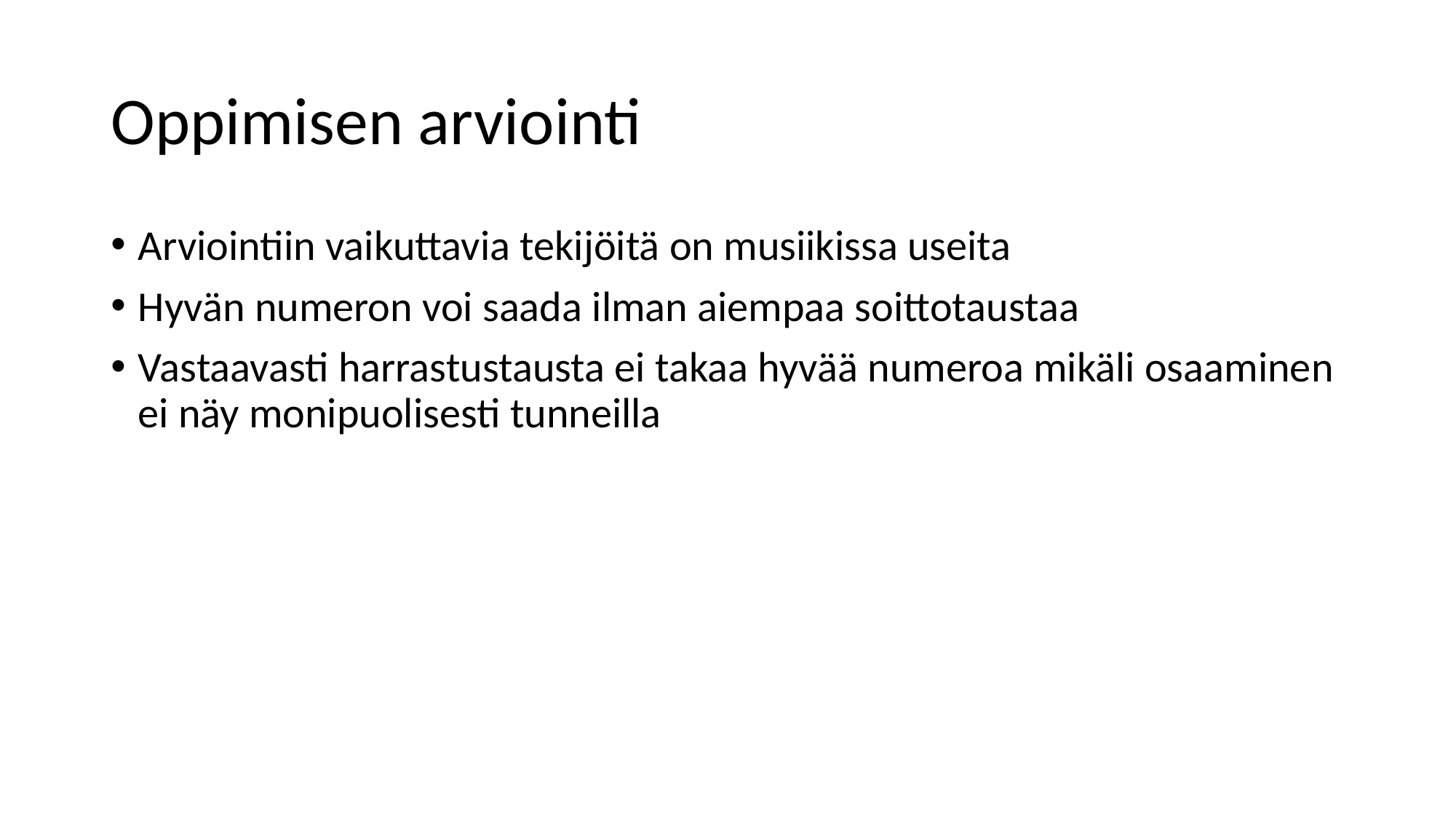

# Oppimisen arviointi
Arviointiin vaikuttavia tekijöitä on musiikissa useita
Hyvän numeron voi saada ilman aiempaa soittotaustaa
Vastaavasti harrastustausta ei takaa hyvää numeroa mikäli osaaminen ei näy monipuolisesti tunneilla